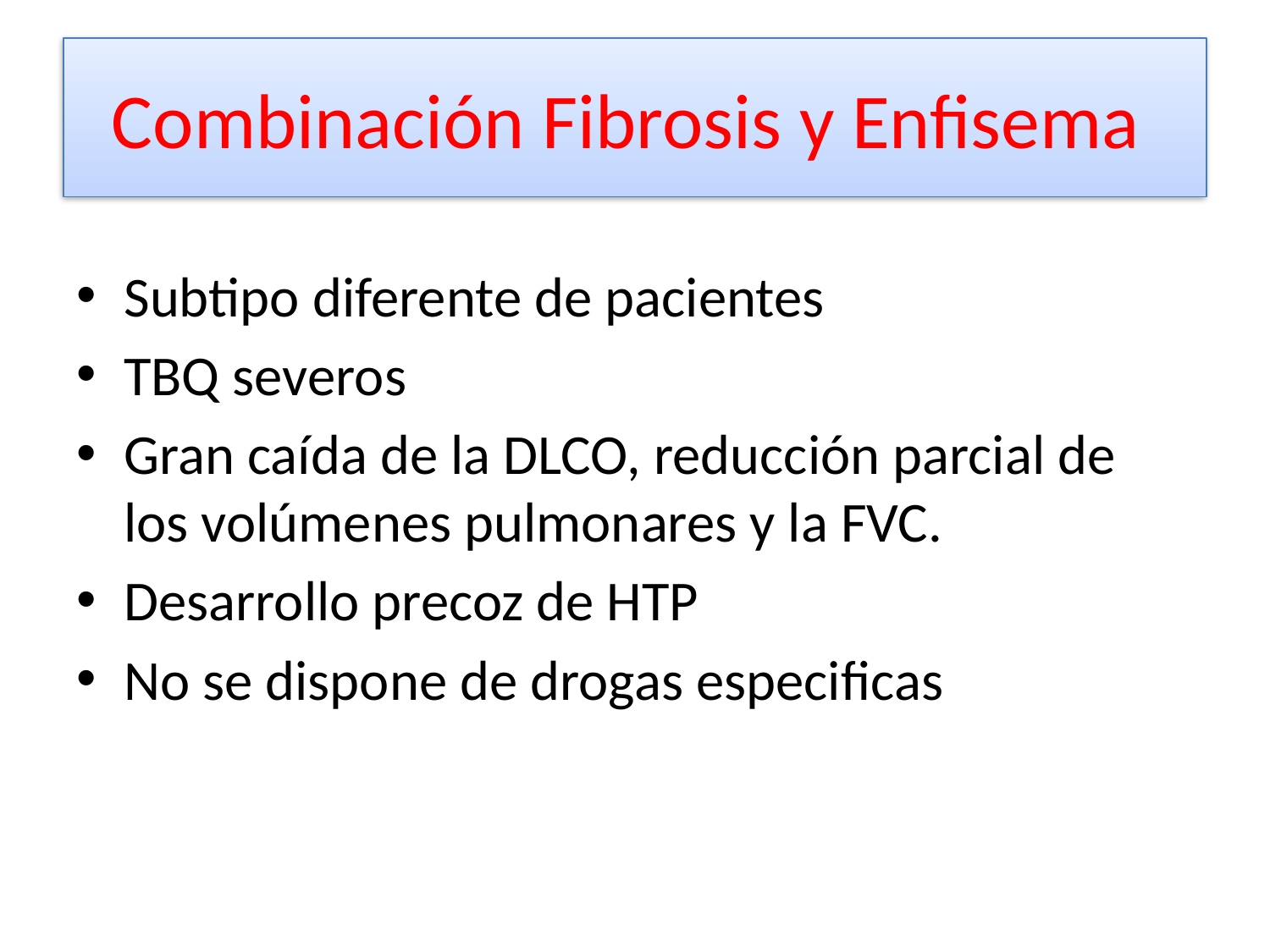

# Combinación Fibrosis y Enfisema
Subtipo diferente de pacientes
TBQ severos
Gran caída de la DLCO, reducción parcial de los volúmenes pulmonares y la FVC.
Desarrollo precoz de HTP
No se dispone de drogas especificas